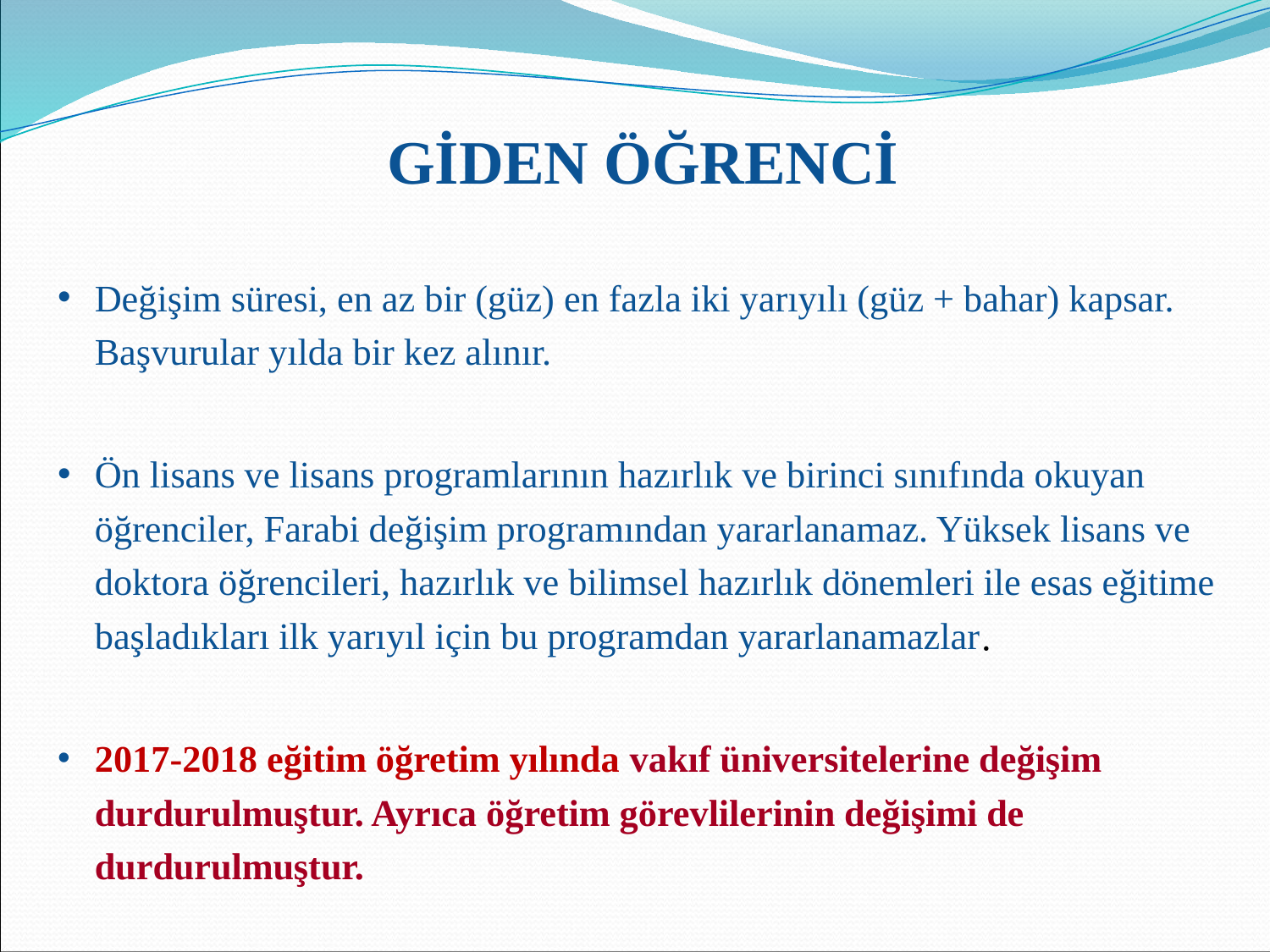

GİDEN ÖĞRENCİ

Değişim süresi, en az bir (güz) en fazla iki yarıyılı (güz + bahar) kapsar. Başvurular yılda bir kez alınır.

Ön lisans ve lisans programlarının hazırlık ve birinci sınıfında okuyan öğrenciler, Farabi değişim programından yararlanamaz. Yüksek lisans ve doktora öğrencileri, hazırlık ve bilimsel hazırlık dönemleri ile esas eğitime başladıkları ilk yarıyıl için bu programdan yararlanamazlar.

2017-2018 eğitim öğretim yılında vakıf üniversitelerine değişim durdurulmuştur. Ayrıca öğretim görevlilerinin değişimi de durdurulmuştur.